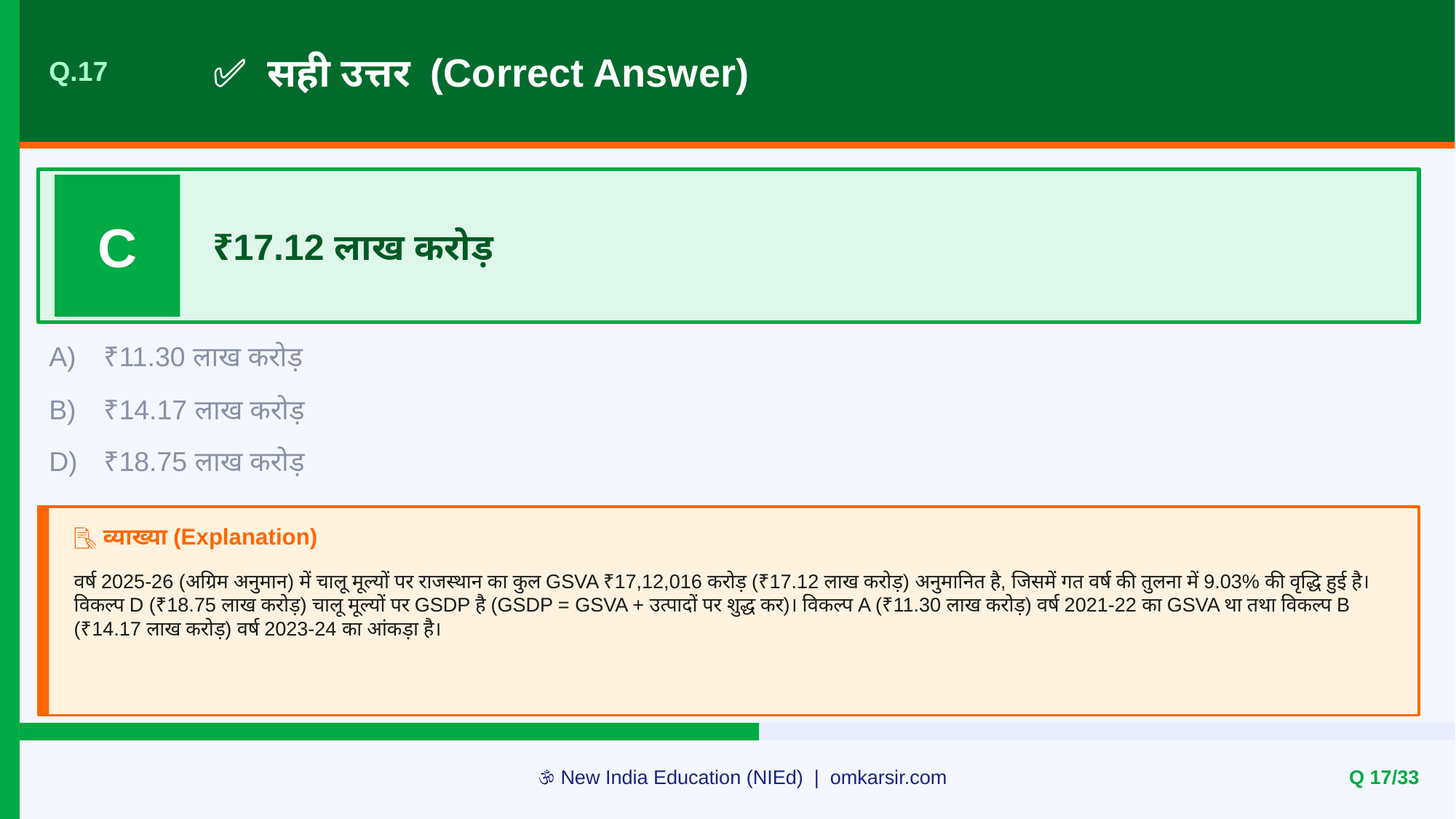

✅  सही उत्तर  (Correct Answer)
Q.17

C
₹17.12 लाख करोड़
A)
₹11.30 लाख करोड़
B)
₹14.17 लाख करोड़
D)
₹18.75 लाख करोड़

📝 व्याख्या (Explanation)
वर्ष 2025-26 (अग्रिम अनुमान) में चालू मूल्यों पर राजस्थान का कुल GSVA ₹17,12,016 करोड़ (₹17.12 लाख करोड़) अनुमानित है, जिसमें गत वर्ष की तुलना में 9.03% की वृद्धि हुई है। विकल्प D (₹18.75 लाख करोड़) चालू मूल्यों पर GSDP है (GSDP = GSVA + उत्पादों पर शुद्ध कर)। विकल्प A (₹11.30 लाख करोड़) वर्ष 2021-22 का GSVA था तथा विकल्प B (₹14.17 लाख करोड़) वर्ष 2023-24 का आंकड़ा है।

🕉️ New India Education (NIEd)  |  omkarsir.com
Q 17/33